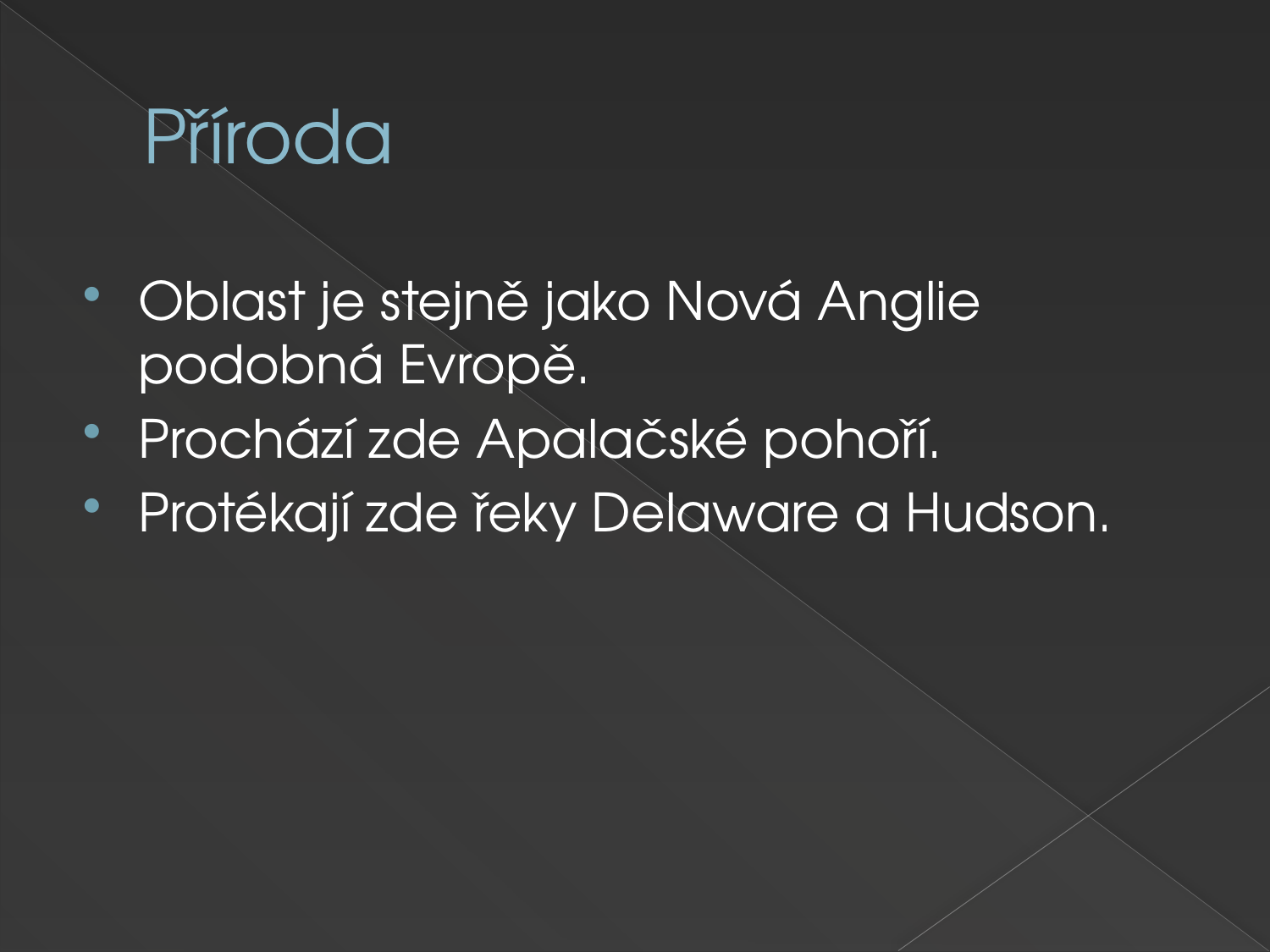

# Příroda
Oblast je stejně jako Nová Anglie podobná Evropě.
Prochází zde Apalačské pohoří.
Protékají zde řeky Delaware a Hudson.